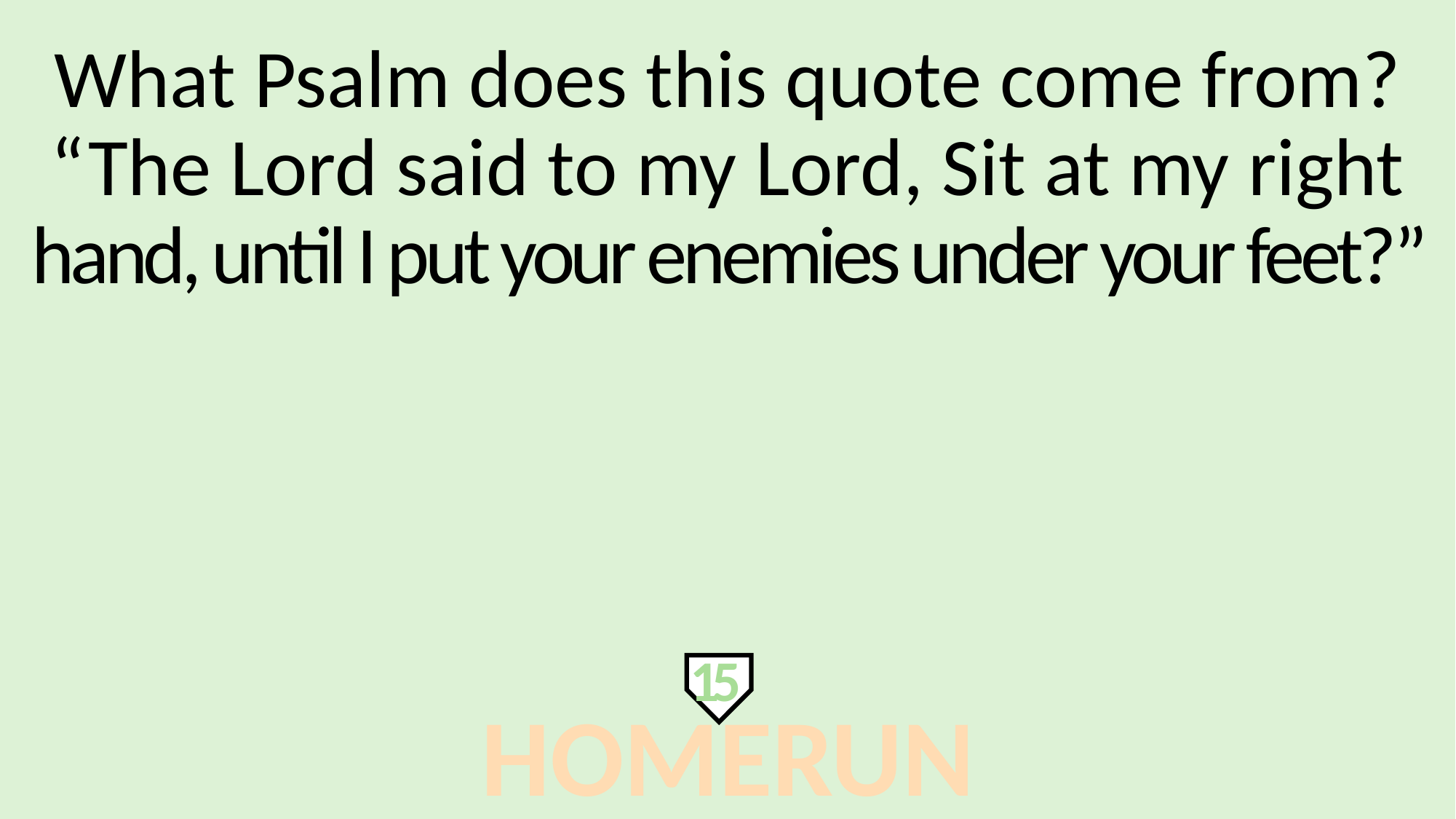

What Psalm does this quote come from? “The Lord said to my Lord, Sit at my right hand, until I put your enemies under your feet?”
15

HOMERUN